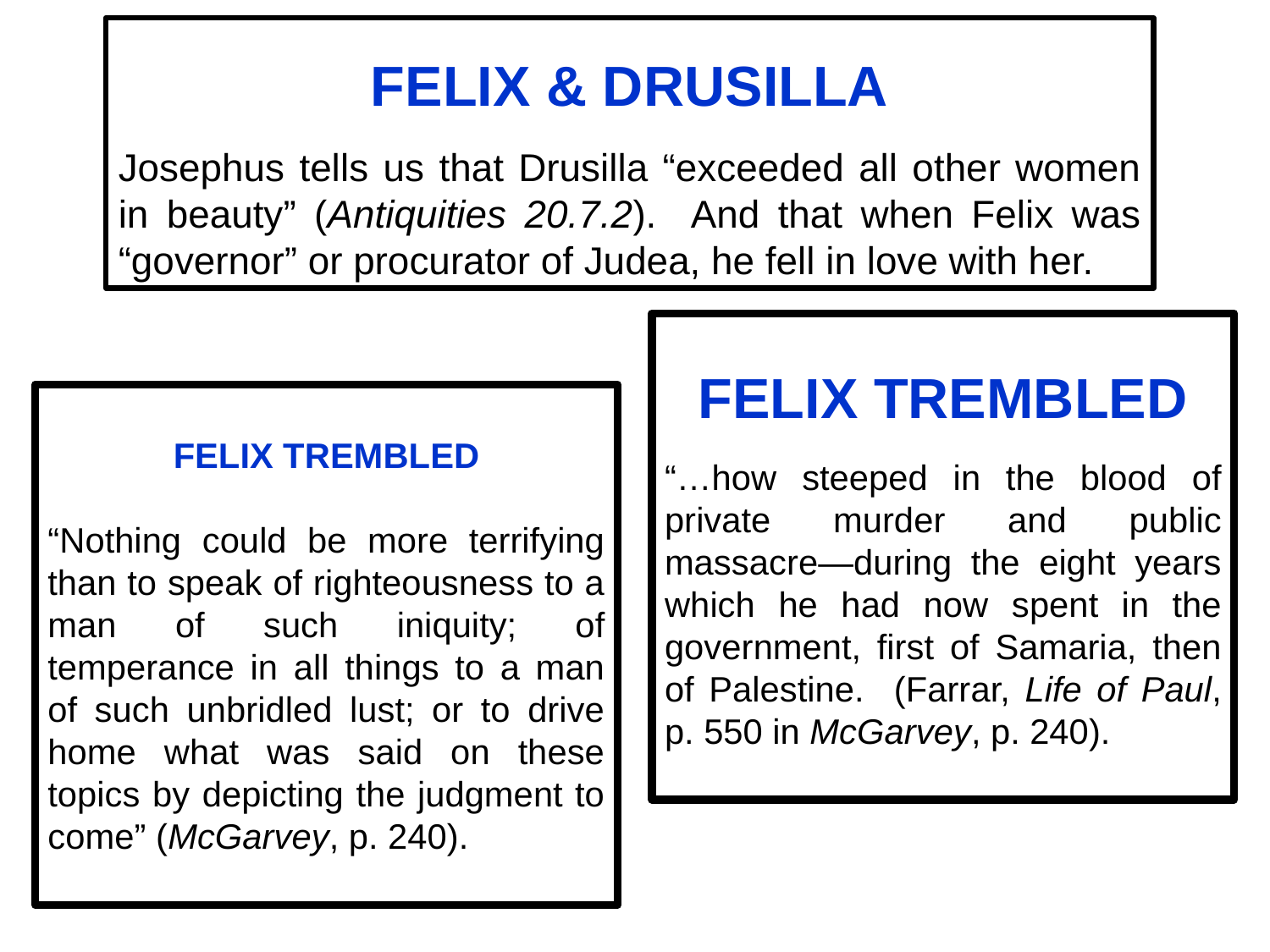

FELIX & DRUSILLA

Josephus tells us that Drusilla “exceeded all other women in beauty” (Antiquities 20.7.2).  And that when Felix was “governor” or procurator of Judea, he fell in love with her.

FELIX TREMBLED

“…how steeped in the blood of private murder and public massacre—during the eight years which he had now spent in the government, first of Samaria, then of Palestine.  (Farrar, Life of Paul, p. 550 in McGarvey, p. 240).

FELIX TREMBLED

“Nothing could be more terrifying than to speak of righteousness to a man of such iniquity; of temperance in all things to a man of such unbridled lust; or to drive home what was said on these topics by depicting the judgment to come” (McGarvey, p. 240).